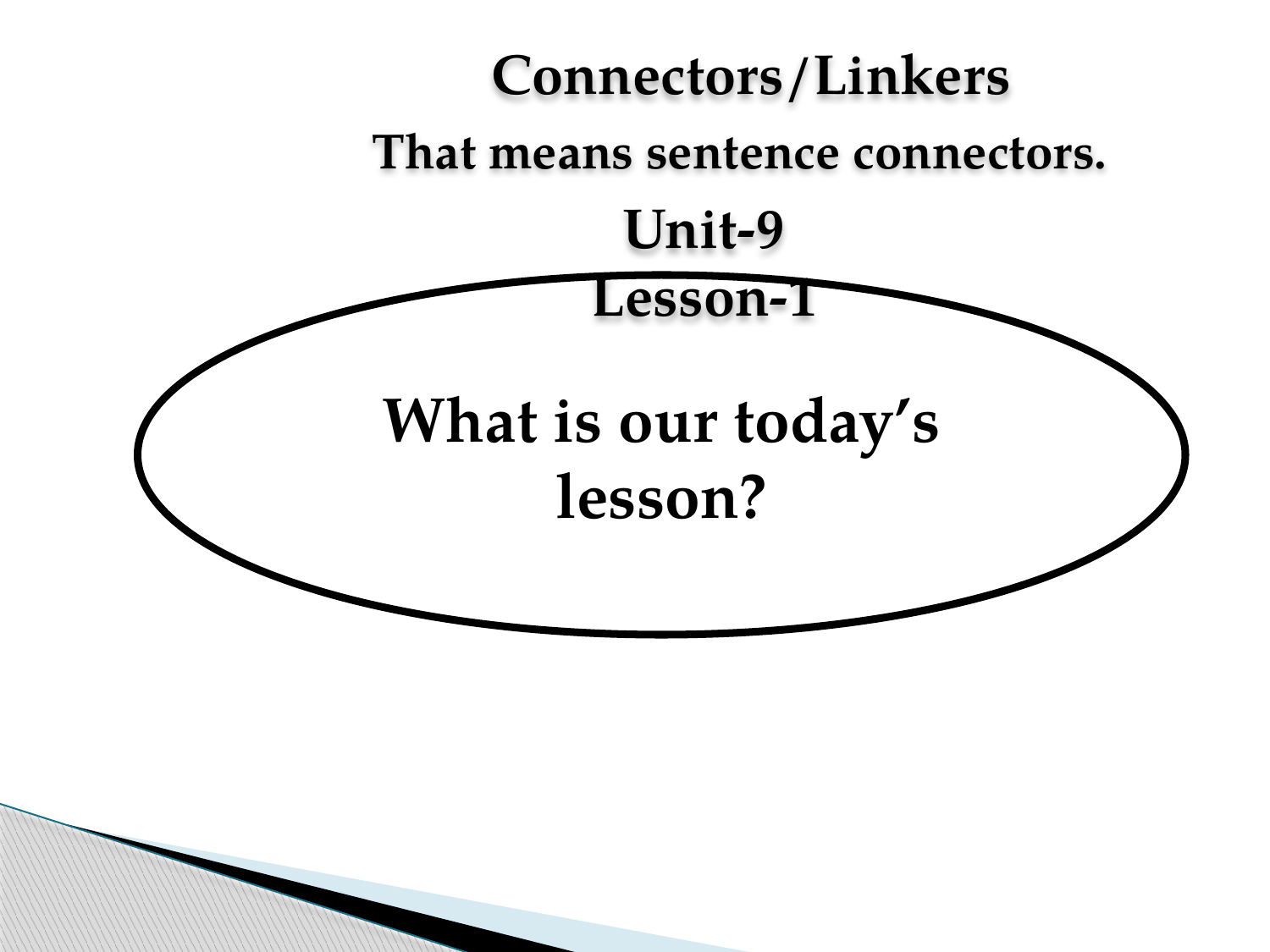

Connectors/Linkers
That means sentence connectors.
Unit-9
Lesson-1
What is our today’s lesson?